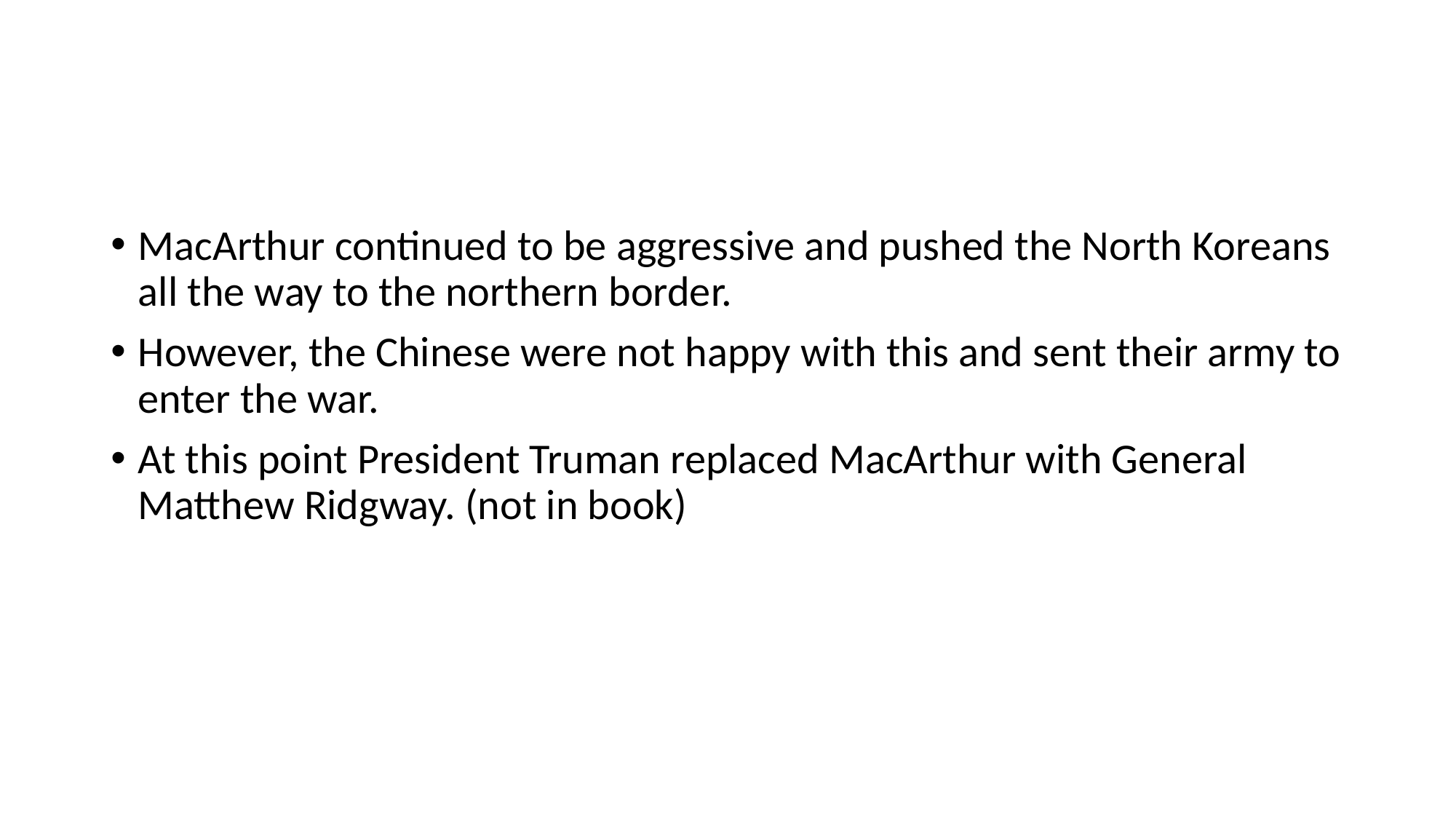

#
MacArthur continued to be aggressive and pushed the North Koreans all the way to the northern border.
However, the Chinese were not happy with this and sent their army to enter the war.
At this point President Truman replaced MacArthur with General Matthew Ridgway. (not in book)